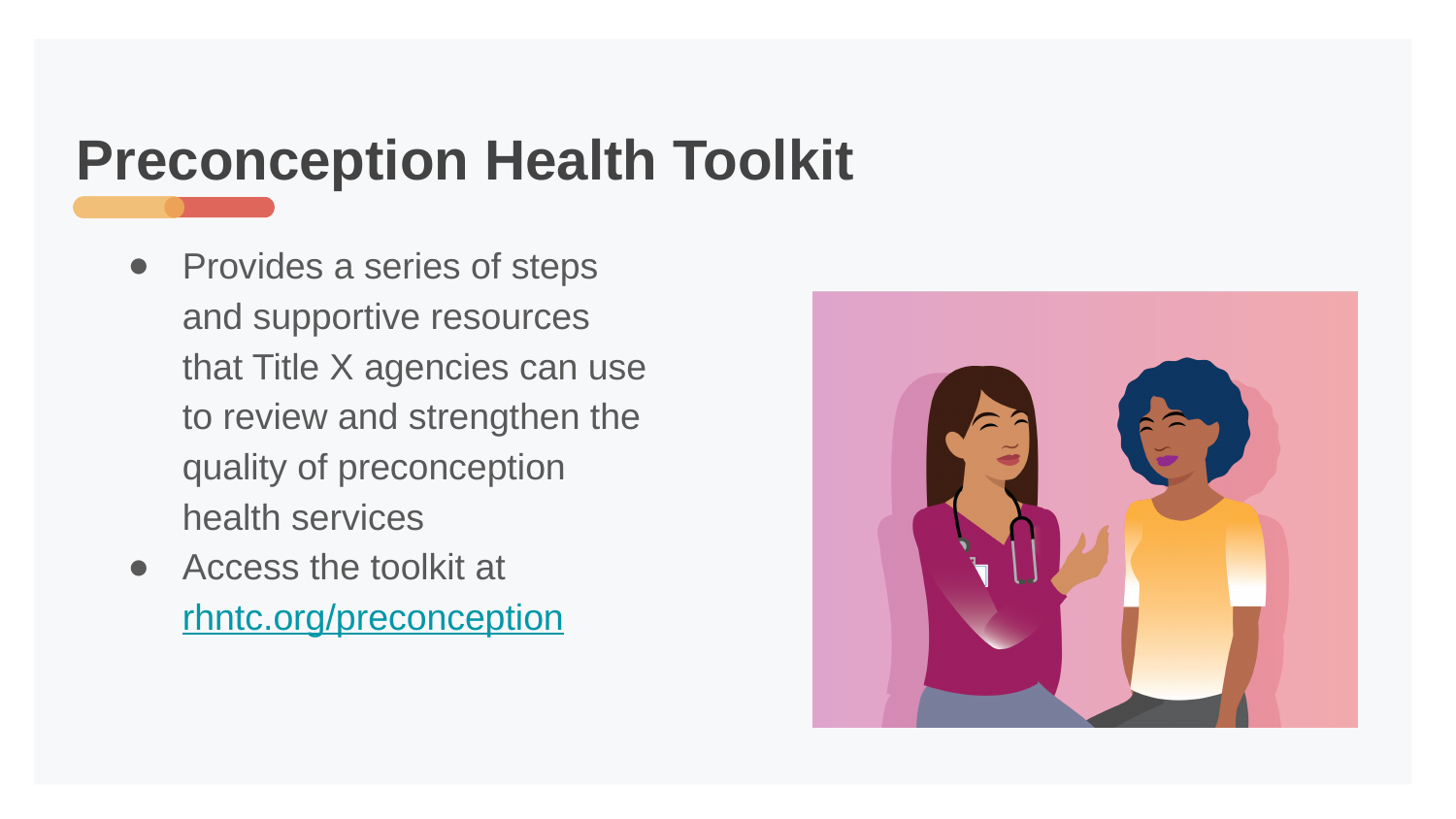

# Preconception Health Toolkit
Provides a series of steps and supportive resources that Title X agencies can use to review and strengthen the quality of preconception health services
Access the toolkit at rhntc.org/preconception